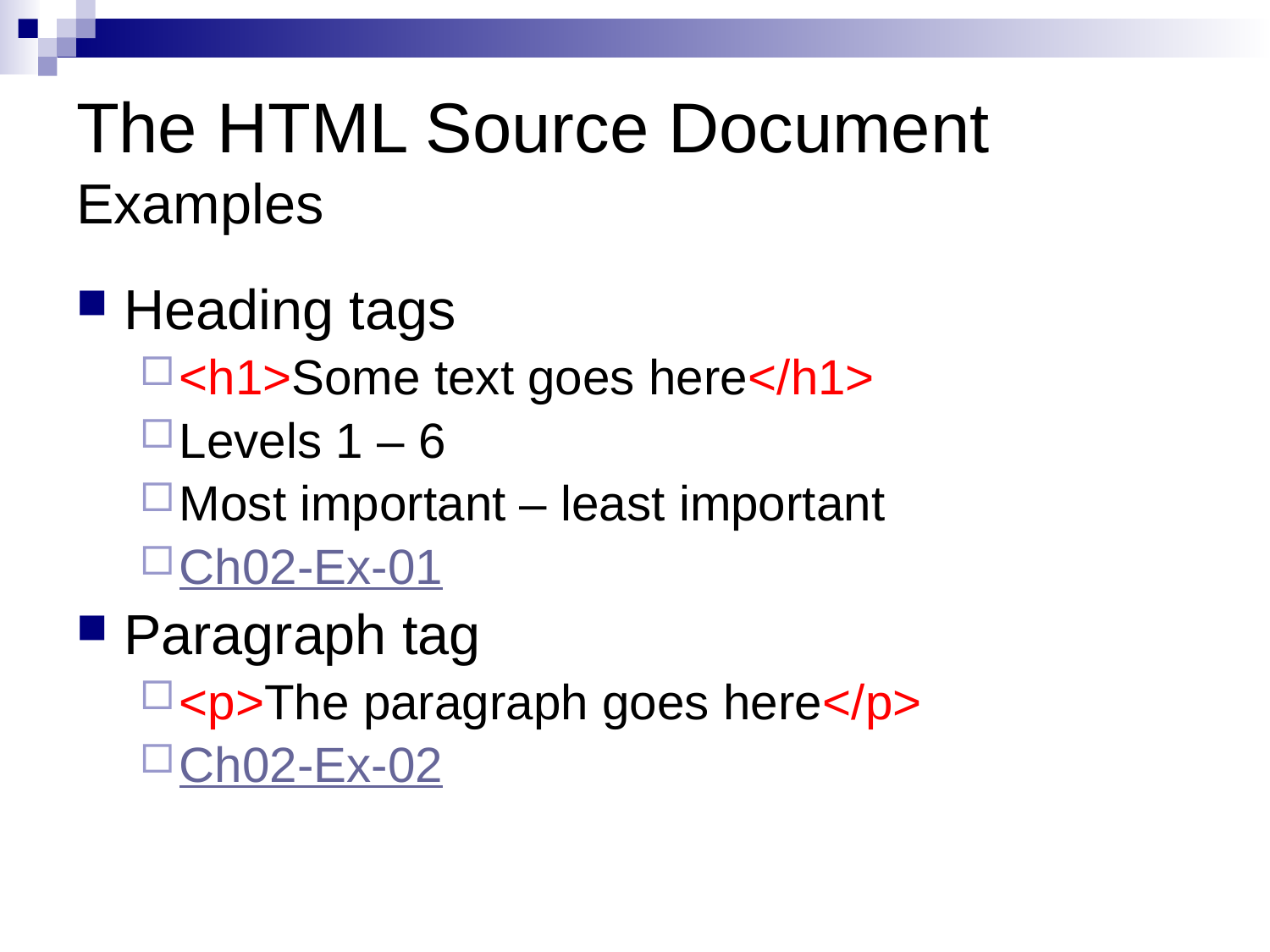

# The HTML Source Document Examples
Heading tags
<h1>Some text goes here</h1>
Levels 1 – 6
Most important – least important
Ch02-Ex-01
Paragraph tag
<p>The paragraph goes here</p>
Ch02-Ex-02